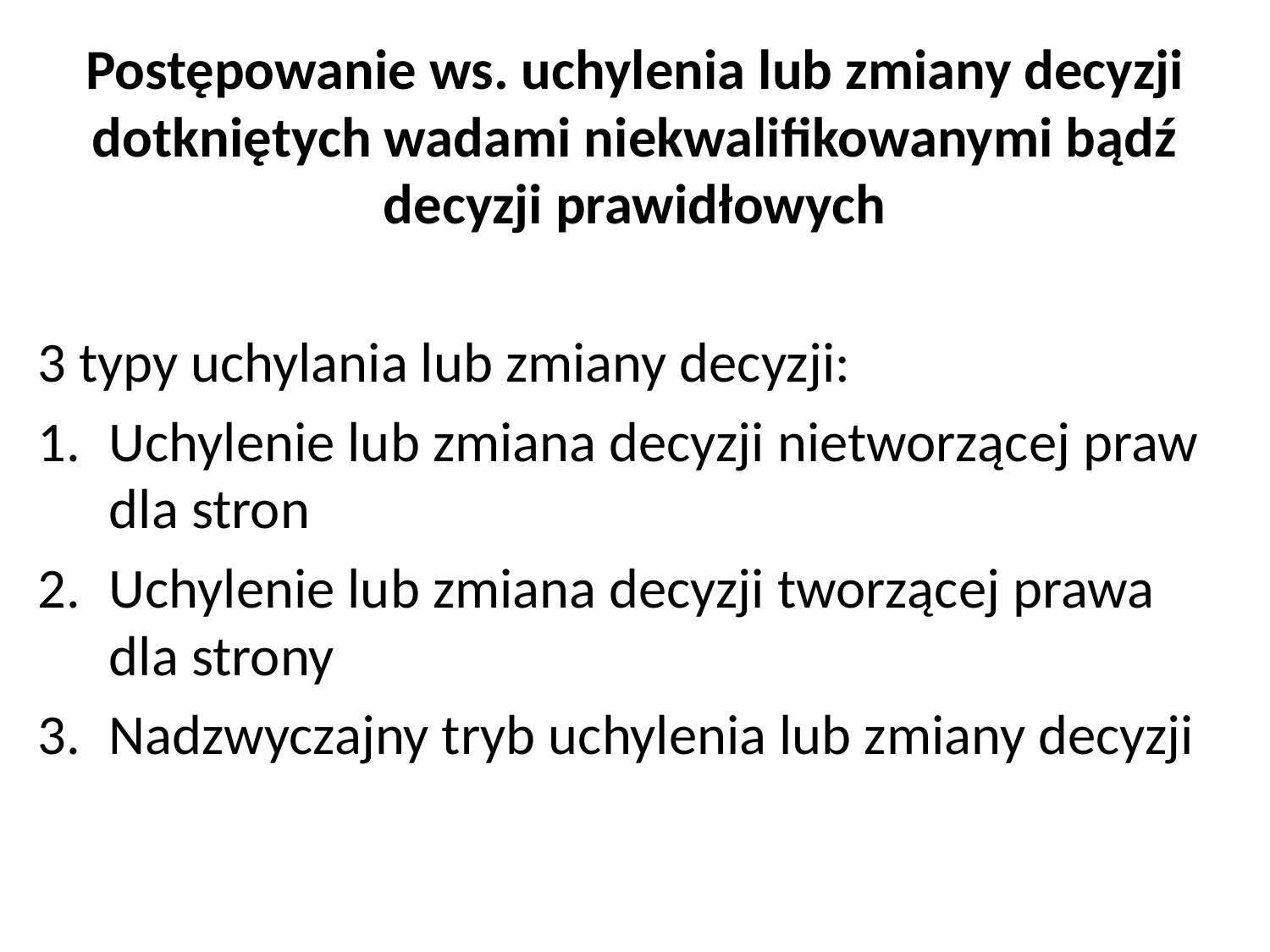

Postępowanie ws. uchylenia lub zmiany decyzji dotkniętych wadami niekwalifikowanymi bądź decyzji prawidłowych

3 typy uchylania lub zmiany decyzji:
Uchylenie lub zmiana decyzji nietworzącej praw dla stron
Uchylenie lub zmiana decyzji tworzącej prawa dla strony
Nadzwyczajny tryb uchylenia lub zmiany decyzji